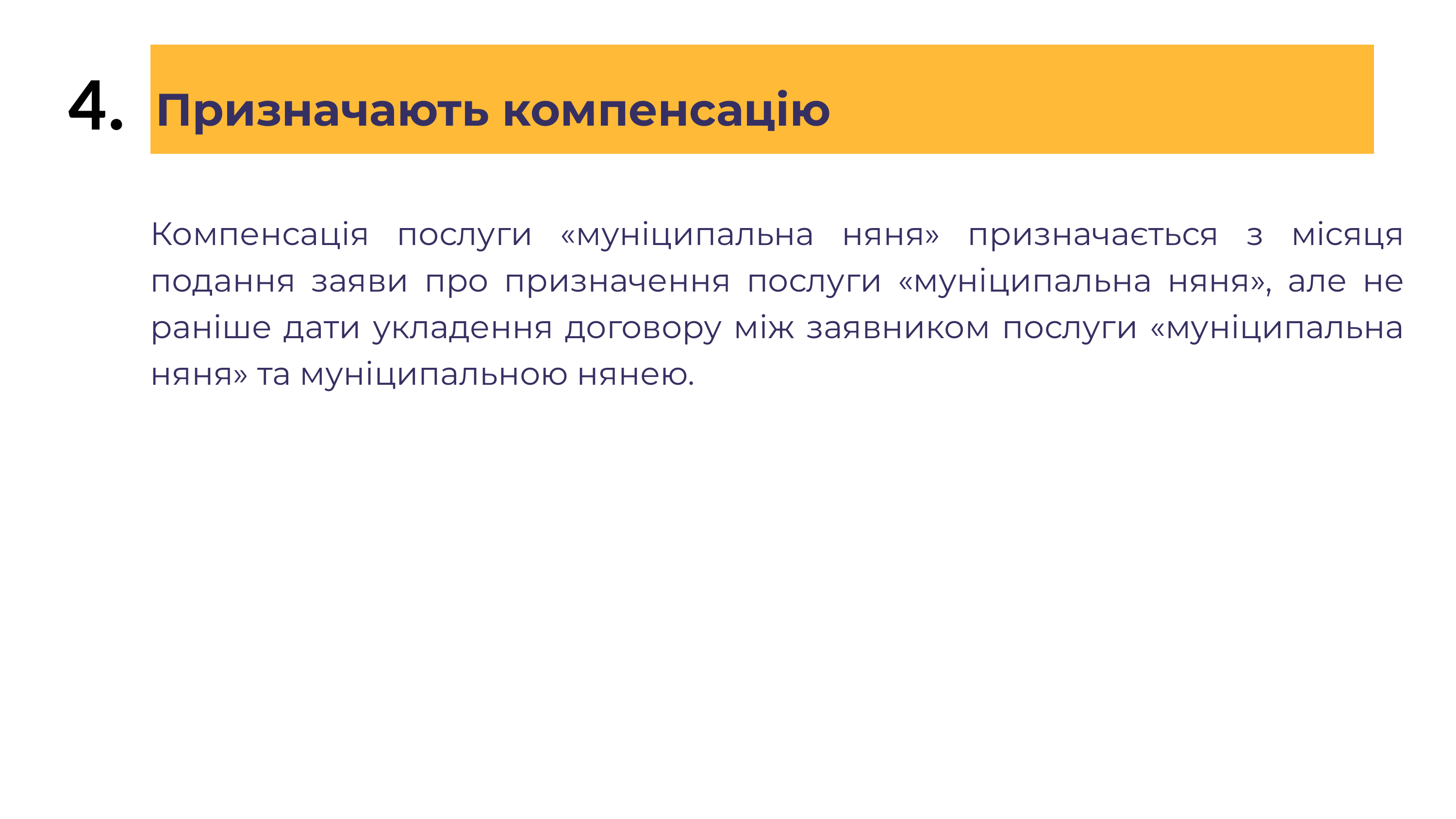

Призначають компенсацію
4.
Компенсація послуги «муніципальна няня» призначається з місяця подання заяви про призначення послуги «муніципальна няня», але не раніше дати укладення договору між заявником послуги «муніципальна няня» та муніципальною нянею.